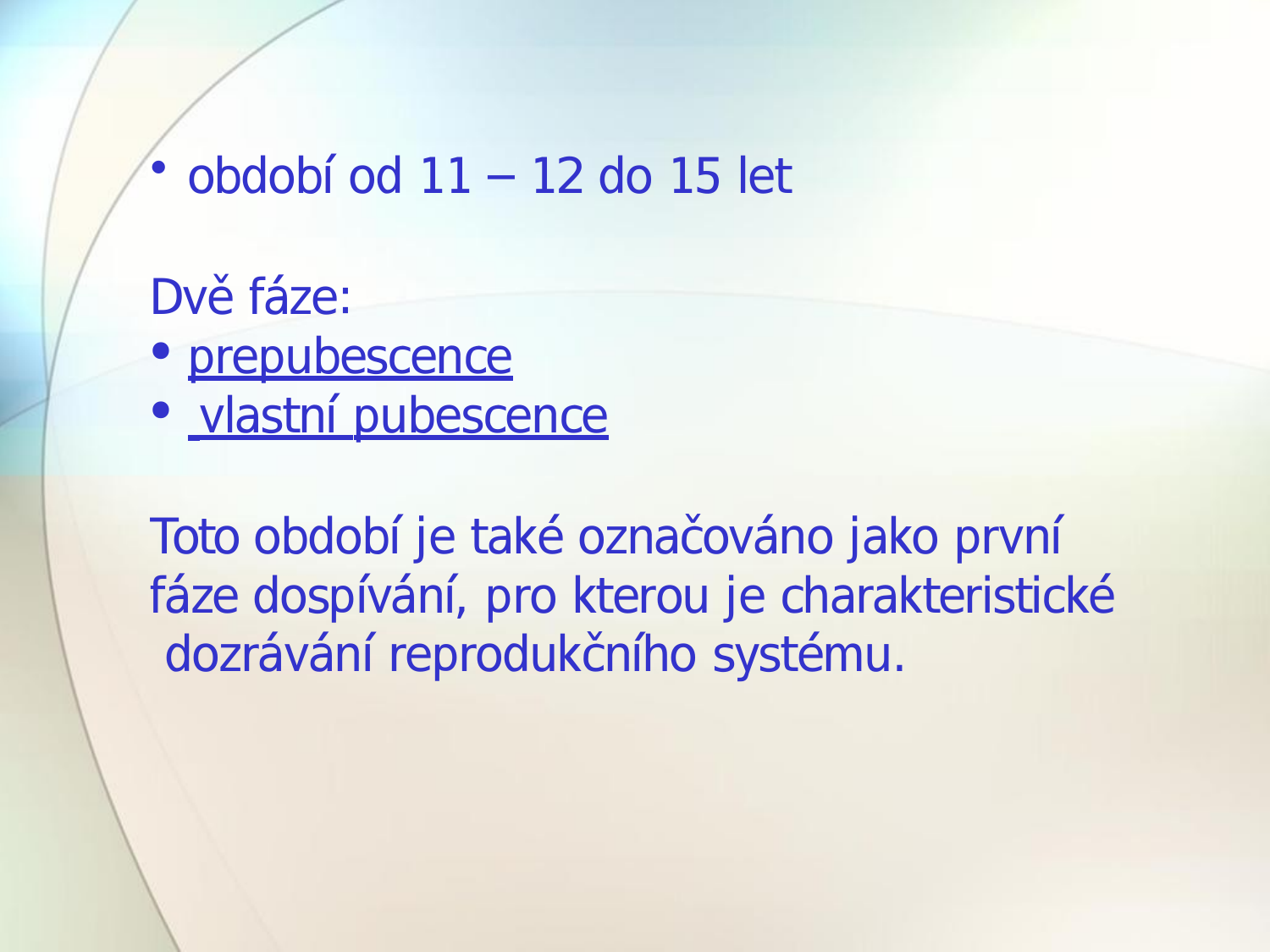

období od 11 – 12 do 15 let

Dvě fáze:
prepubescence
 vlastní pubescence

Toto období je také označováno jako první  fáze dospívání, pro kterou je charakteristické  dozrávání reprodukčního systému.